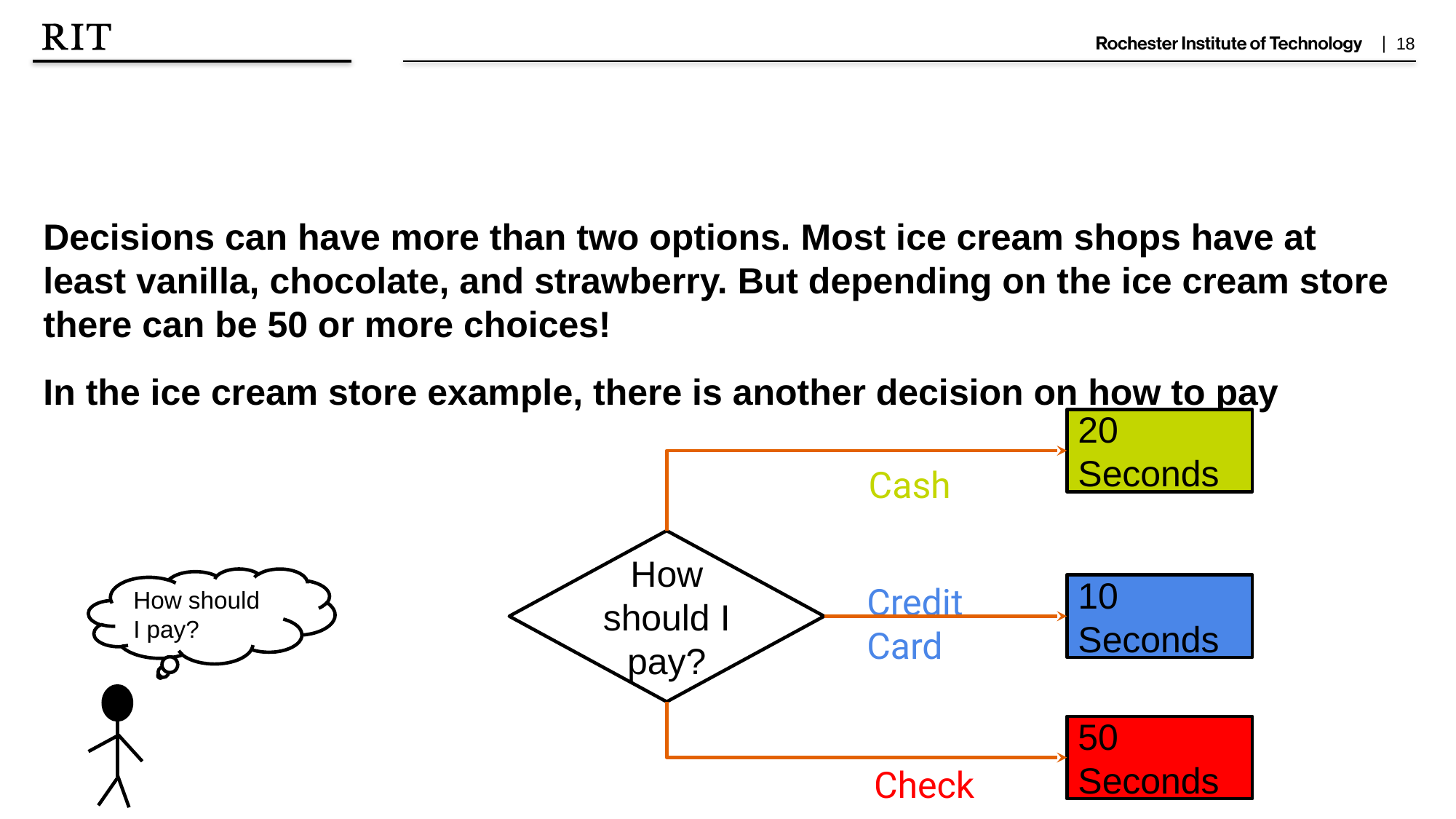

Decisions can have more than two options. Most ice cream shops have at least vanilla, chocolate, and strawberry. But depending on the ice cream store there can be 50 or more choices!
In the ice cream store example, there is another decision on how to pay

20 Seconds
Cash
How should I pay?
Credit Card
How should I pay?
10 Seconds

50  Seconds
Check